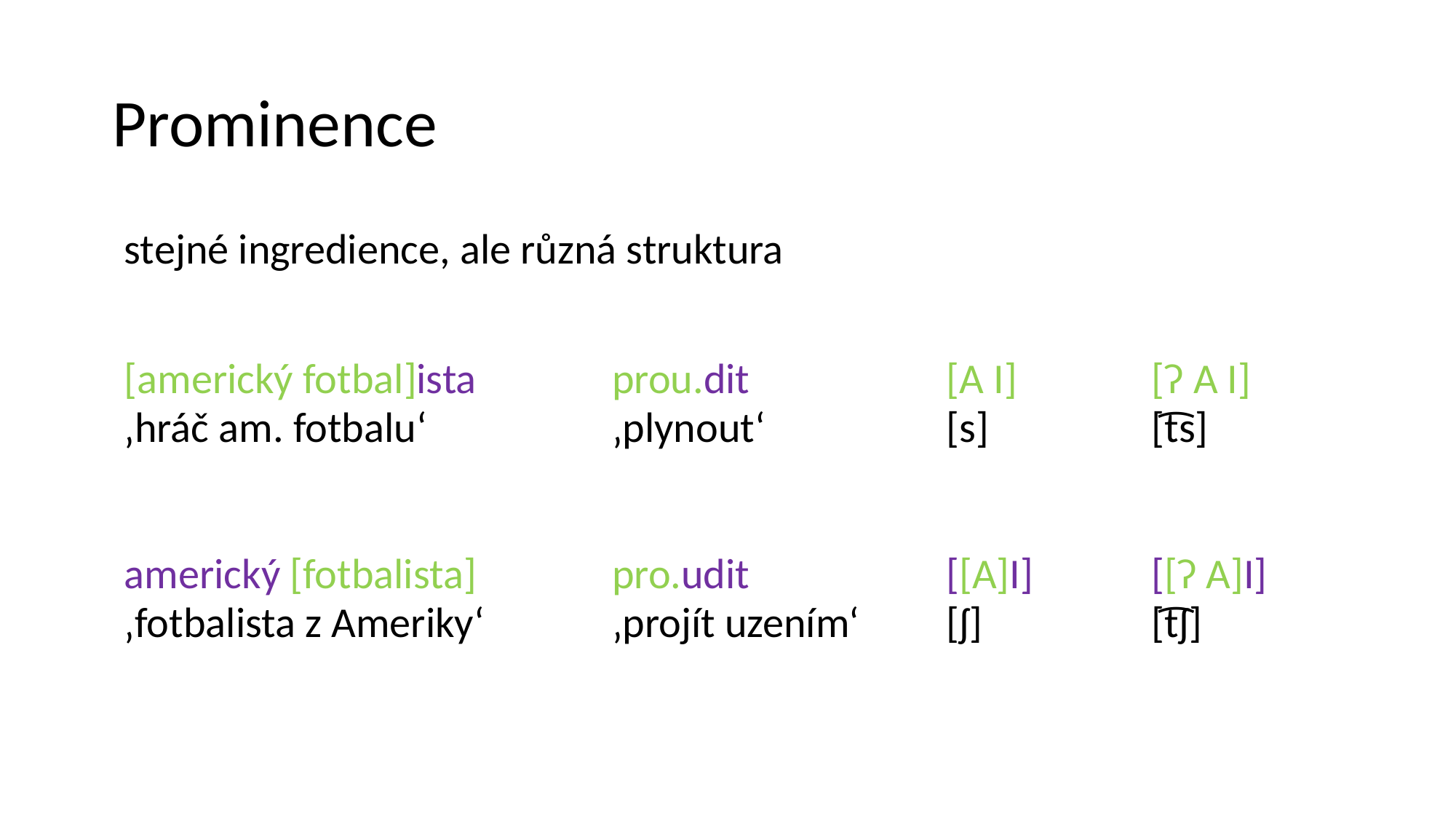

# Prominence

| stejné ingredience, ale různá struktura |  |  |  |
| --- | --- | --- | --- |
|  |  |  |  |
| [americký fotbal]ista ‚hráč am. fotbalu‘ | prou.dit ‚plynout‘ | [A I] [s] | [ʔ A I] [t͡s] |
|  |  |  |  |
| americký [fotbalista] ‚fotbalista z Ameriky‘ | pro.udit ‚projít uzením‘ | [[A]I] [ʃ] | [[ʔ A]I] [t͡ʃ] |
|  |  |  |  |